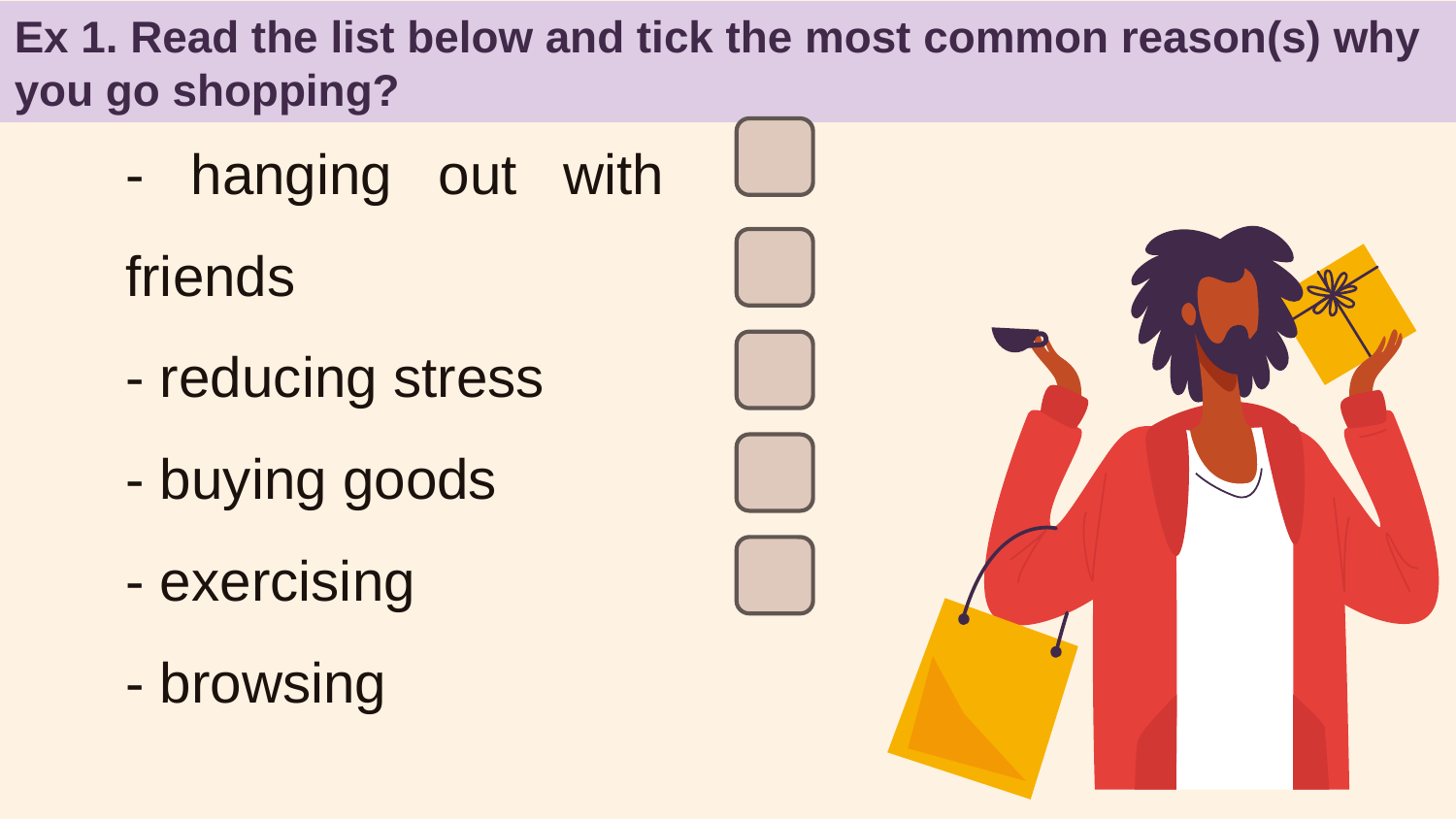

Ex 1. Read the list below and tick the most common reason(s) why you go shopping?
- hanging out with friends
- reducing stress
- buying goods
- exercising
- browsing